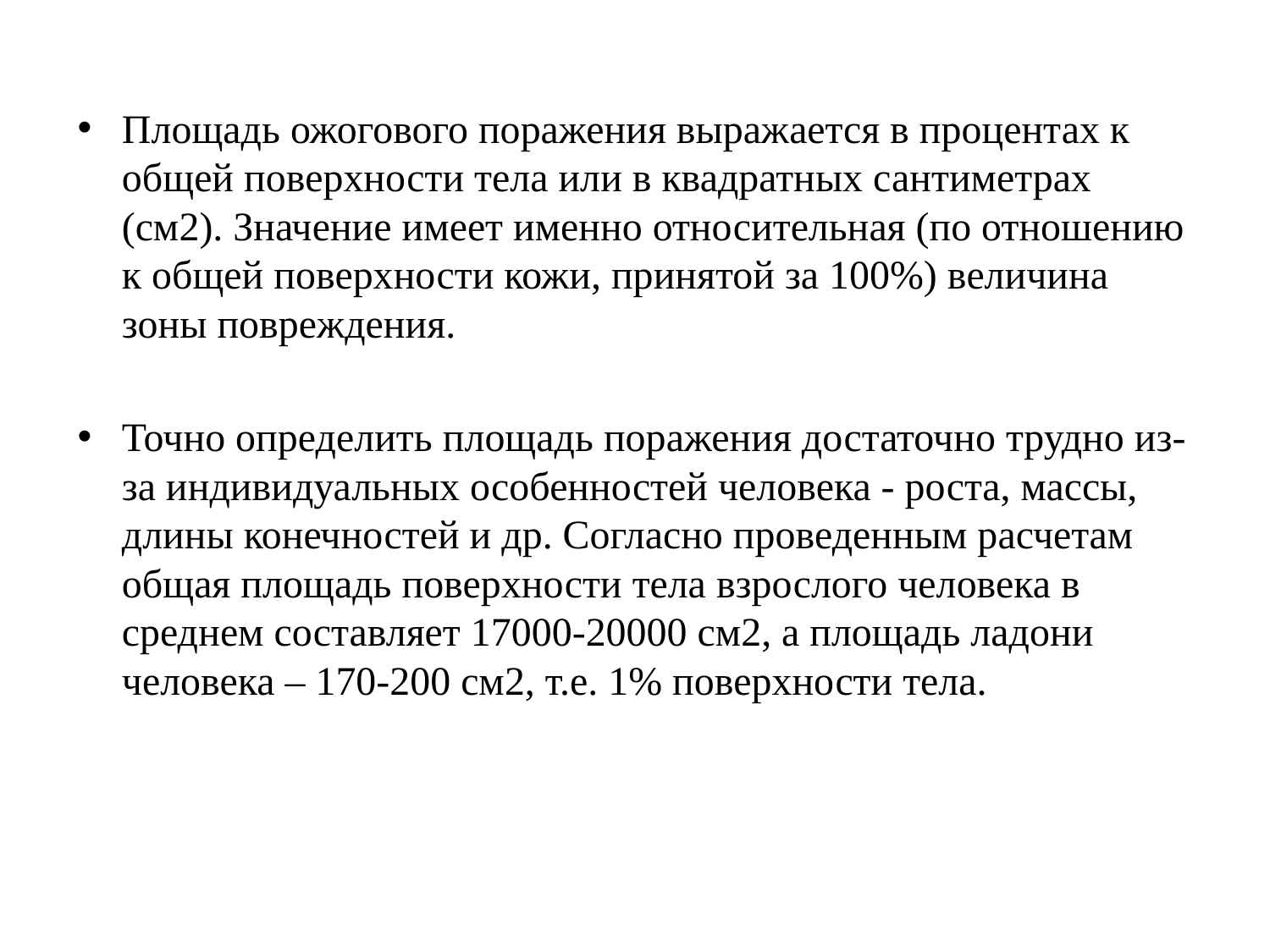

Площадь ожогового поражения выражается в процентах к общей поверхности тела или в квадратных сантиметрах (см2). Значение имеет именно относительная (по отношению к общей поверхности кожи, принятой за 100%) величина зоны повреждения.

Точно определить площадь поражения достаточно трудно из-за индивидуальных особенностей человека - роста, массы, длины конечностей и др. Согласно проведенным расчетам общая площадь поверхности тела взрослого человека в среднем составляет 17000-20000 см2, а площадь ладони человека – 170-200 см2, т.е. 1% поверхности тела.